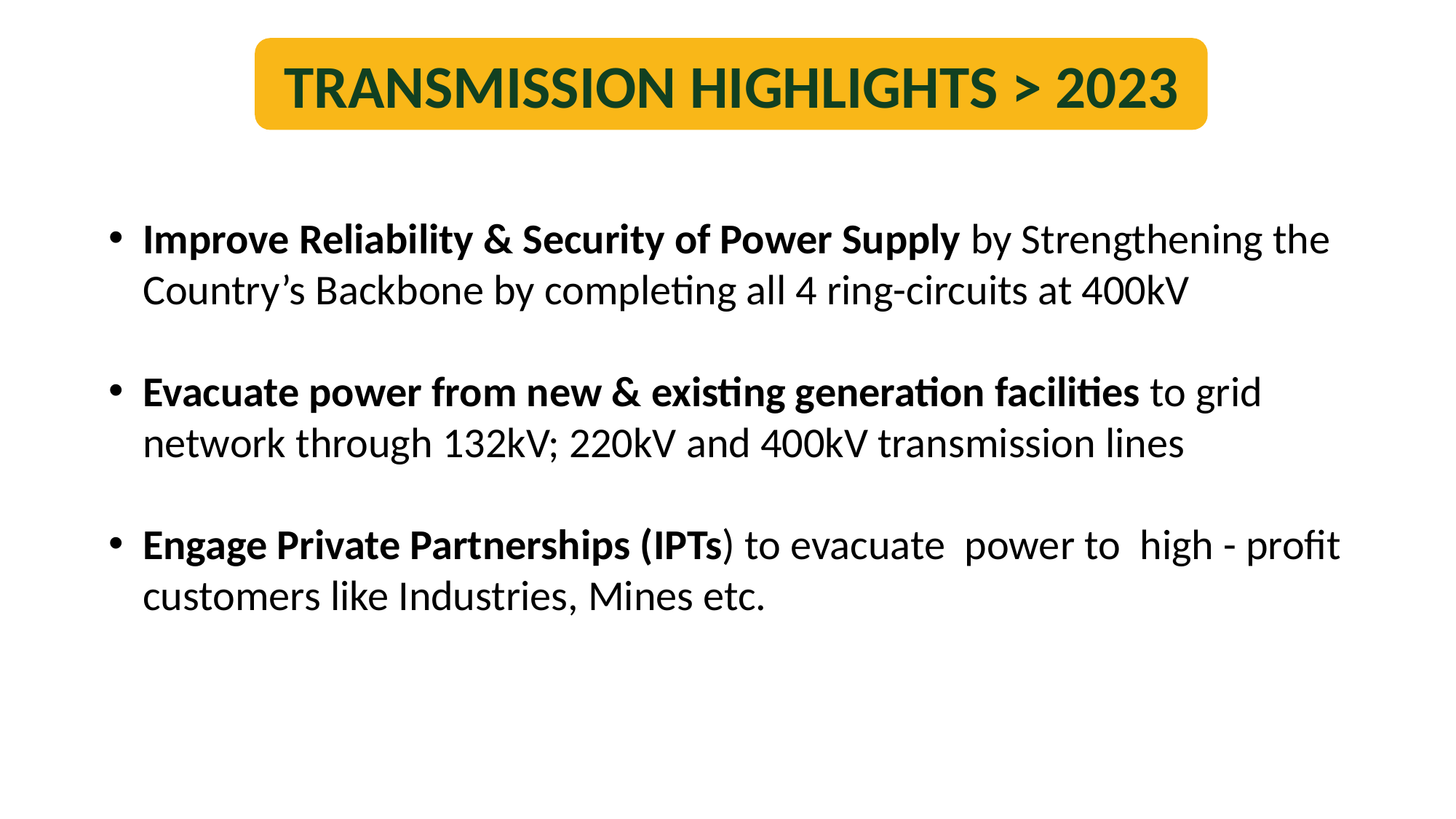

TRANSMISSION HIGHLIGHTS > 2023
Improve Reliability & Security of Power Supply by Strengthening the Country’s Backbone by completing all 4 ring-circuits at 400kV

Evacuate power from new & existing generation facilities to grid network through 132kV; 220kV and 400kV transmission lines

Engage Private Partnerships (IPTs) to evacuate  power to  high - profit customers like Industries, Mines etc.